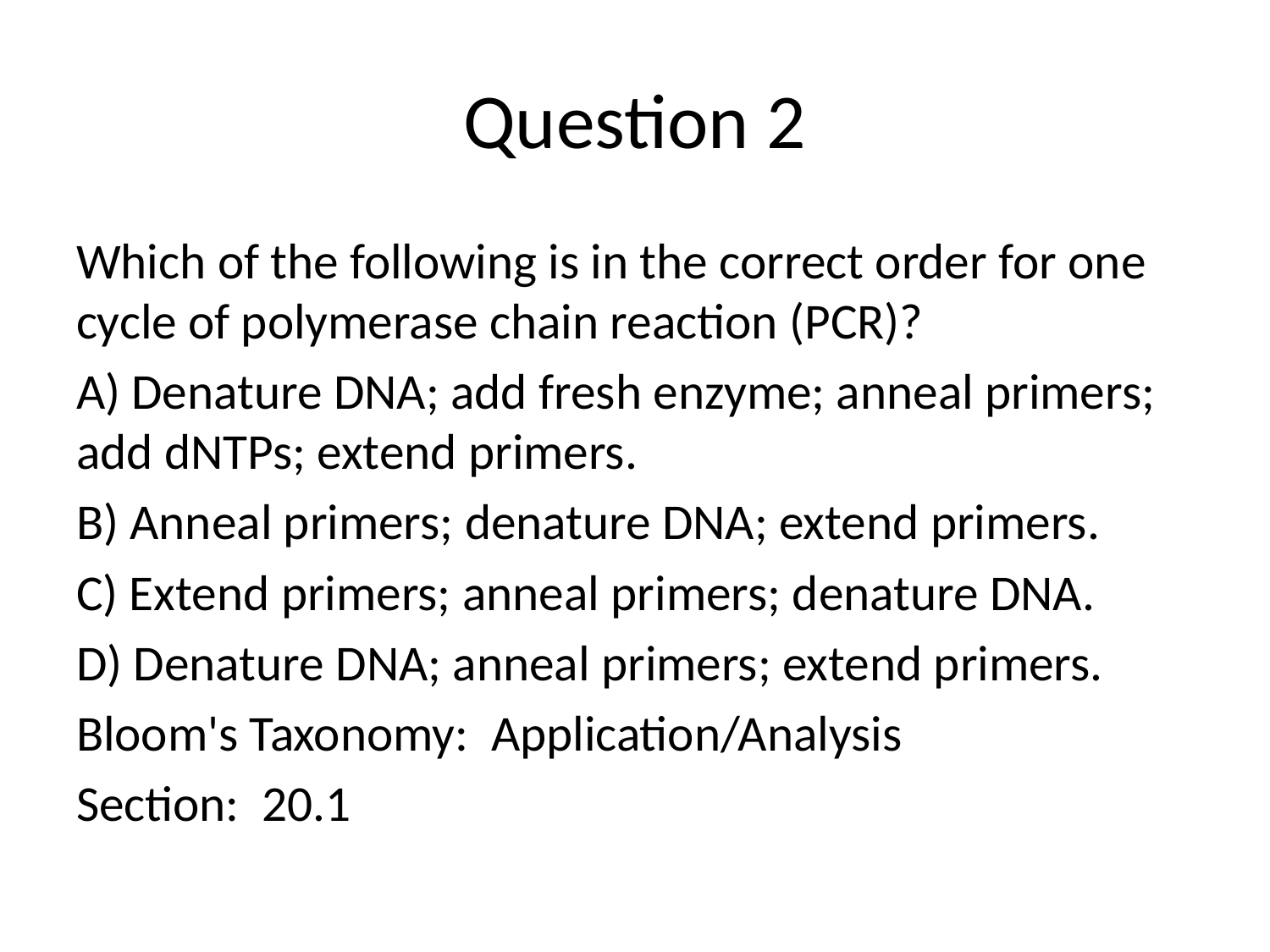

# Question 2
Which of the following is in the correct order for one cycle of polymerase chain reaction (PCR)?
A) Denature DNA; add fresh enzyme; anneal primers; add dNTPs; extend primers.
B) Anneal primers; denature DNA; extend primers.
C) Extend primers; anneal primers; denature DNA.
D) Denature DNA; anneal primers; extend primers.
Bloom's Taxonomy:  Application/Analysis
Section:  20.1